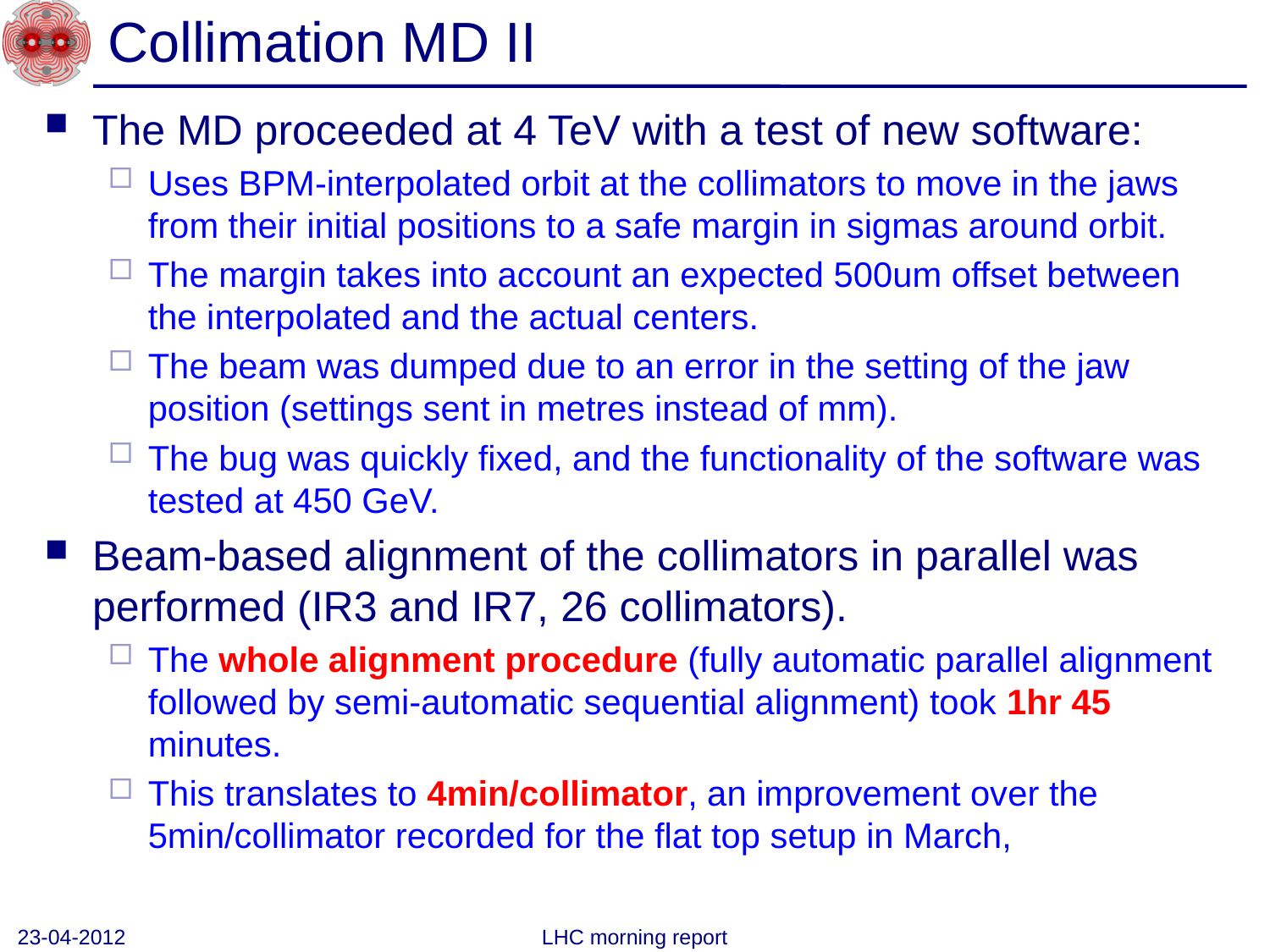

# Collimation MD II
The MD proceeded at 4 TeV with a test of new software:
Uses BPM-interpolated orbit at the collimators to move in the jaws from their initial positions to a safe margin in sigmas around orbit.
The margin takes into account an expected 500um offset between the interpolated and the actual centers.
The beam was dumped due to an error in the setting of the jaw position (settings sent in metres instead of mm).
The bug was quickly fixed, and the functionality of the software was tested at 450 GeV.
Beam-based alignment of the collimators in parallel was performed (IR3 and IR7, 26 collimators).
The whole alignment procedure (fully automatic parallel alignment followed by semi-automatic sequential alignment) took 1hr 45 minutes.
This translates to 4min/collimator, an improvement over the 5min/collimator recorded for the flat top setup in March,
23-04-2012
LHC morning report